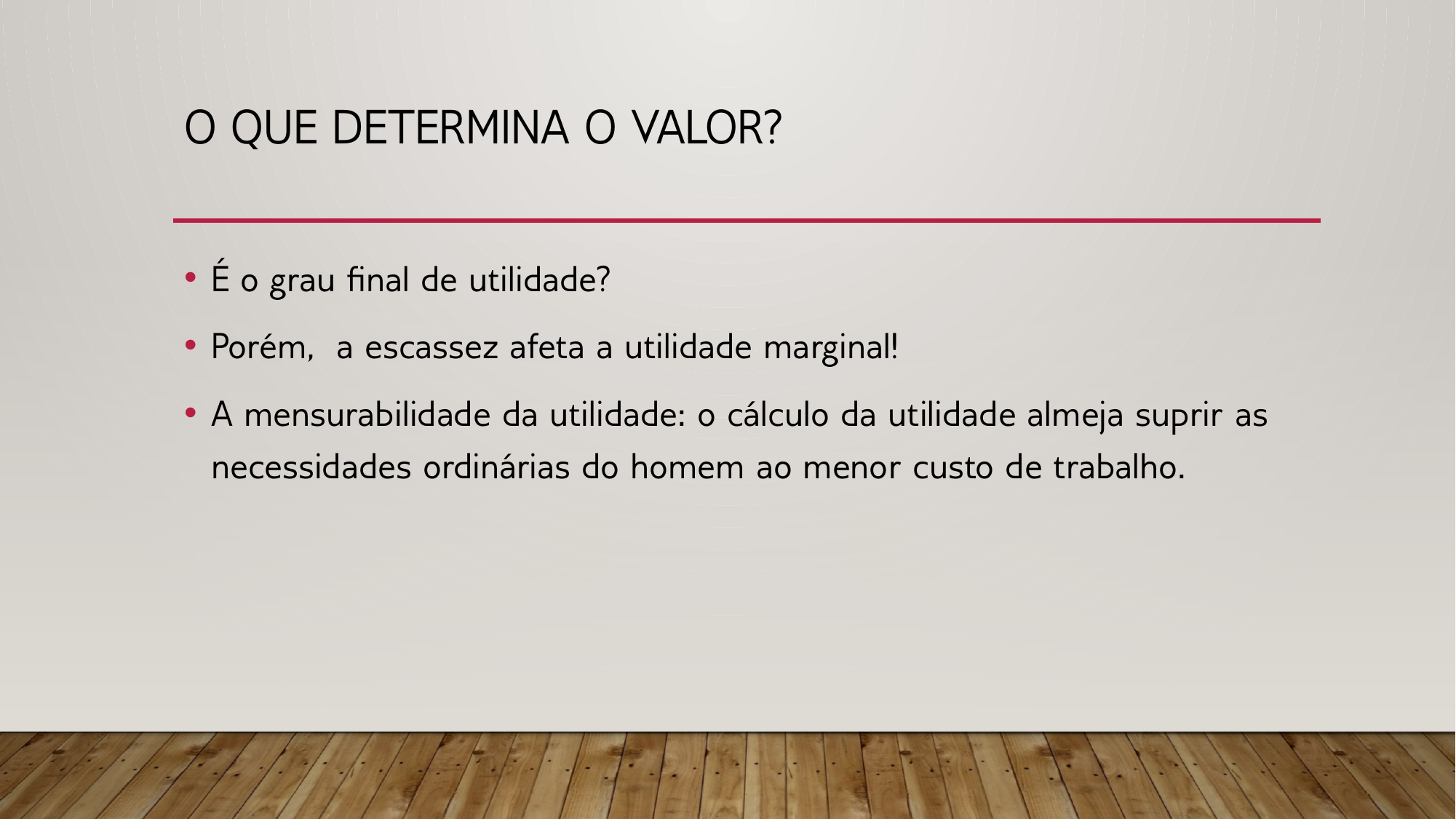

# O que determina o valor?
É o grau final de utilidade?
Porém,  a escassez afeta a utilidade marginal!
A mensurabilidade da utilidade: o cálculo da utilidade almeja suprir as necessidades ordinárias do homem ao menor custo de trabalho.